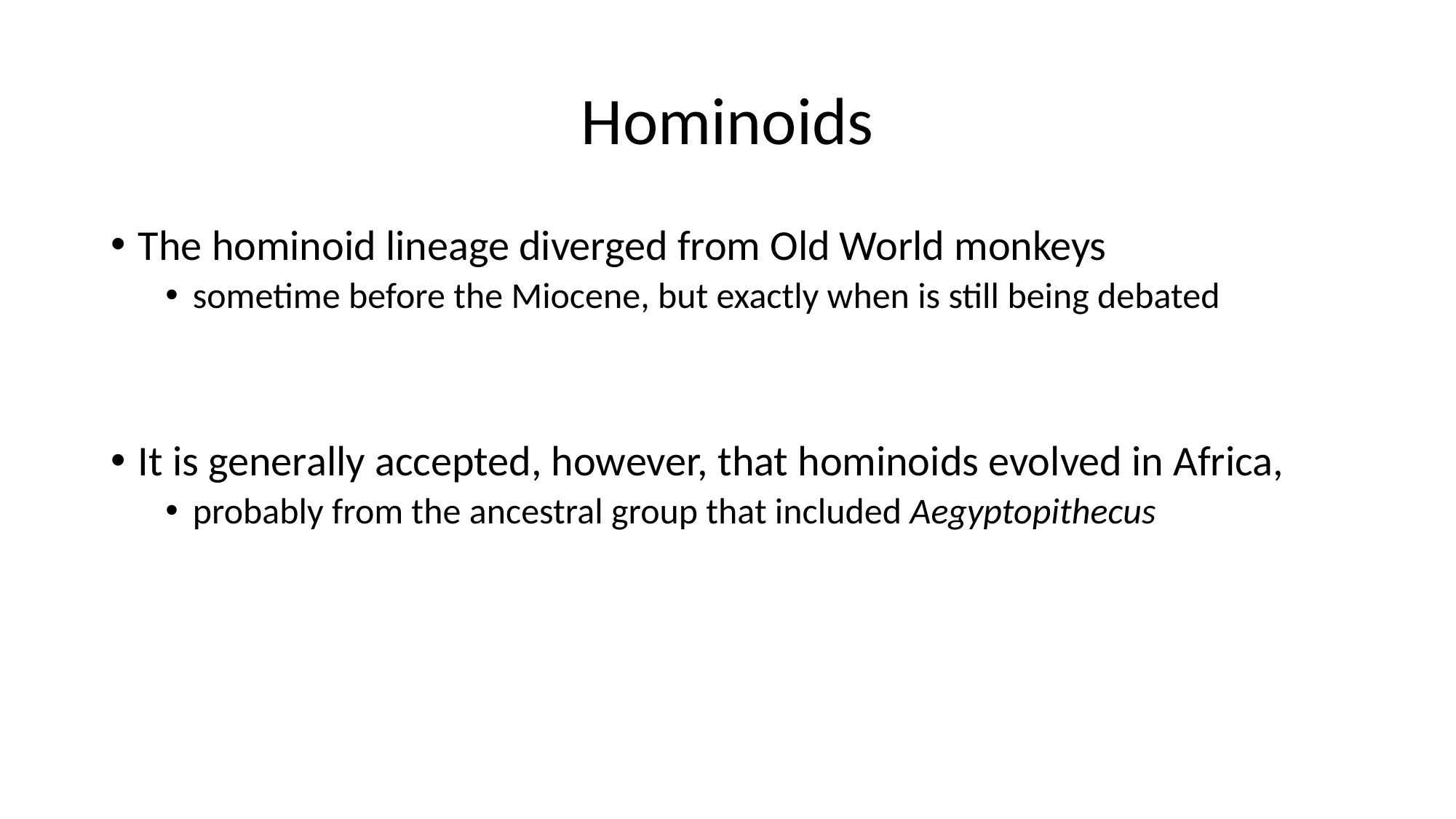

# Hominoids
The hominoid lineage diverged from Old World monkeys
sometime before the Miocene, but exactly when is still being debated

It is generally accepted, however, that hominoids evolved in Africa,
probably from the ancestral group that included Aegyptopithecus